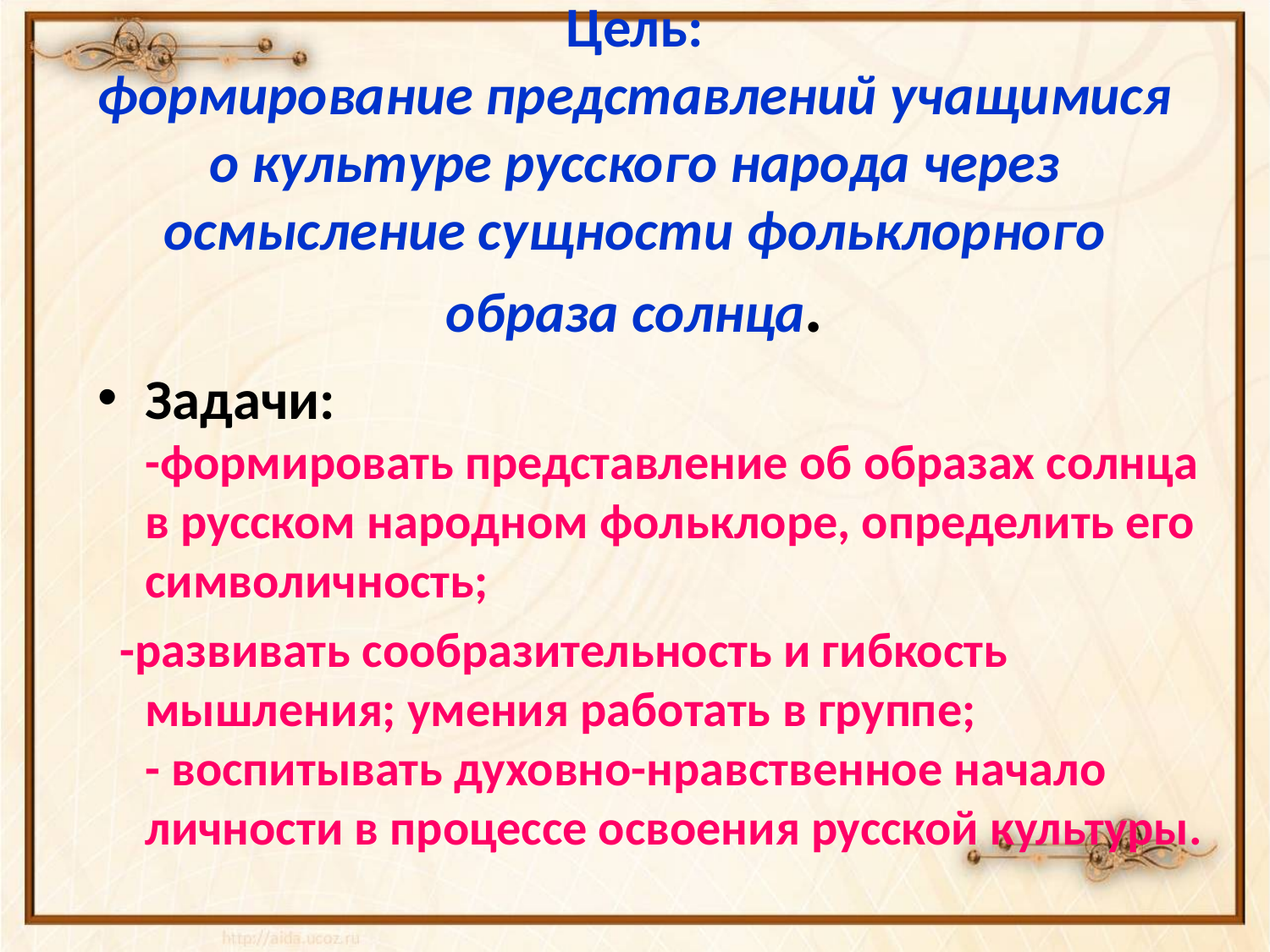

# Цель: формирование представлений учащимися  о культуре русского народа через осмысление сущности фольклорного образа солнца.
Задачи:
-формировать представление об образах солнца в русском народном фольклоре, определить его символичность;
  -развивать сообразительность и гибкость мышления; умения работать в группе;
- воспитывать духовно-нравственное начало личности в процессе освоения русской культуры.